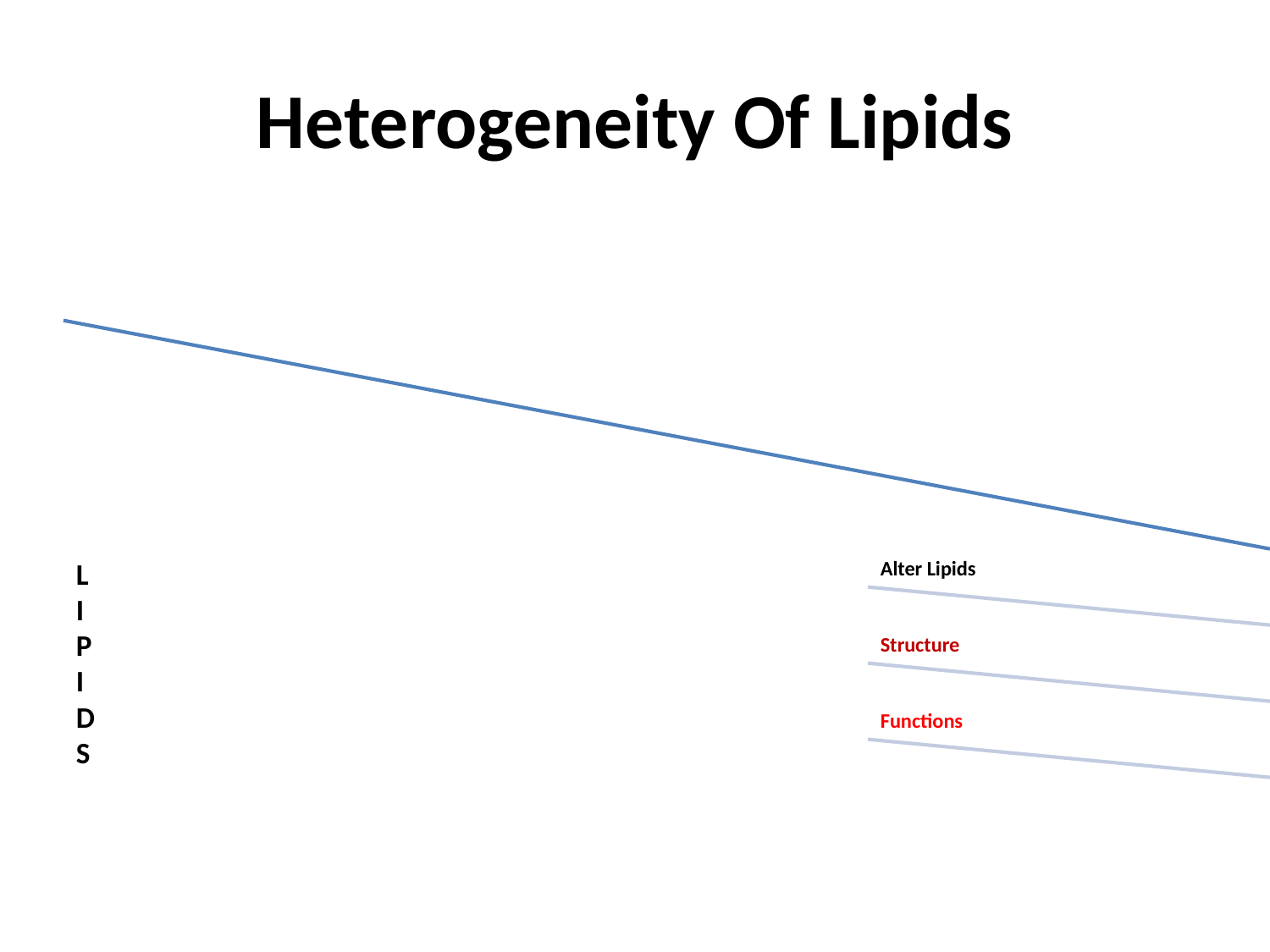

# Heterogeneity Of Lipids
L
I
P
I
D
S
Alter Lipids
Structure
Functions